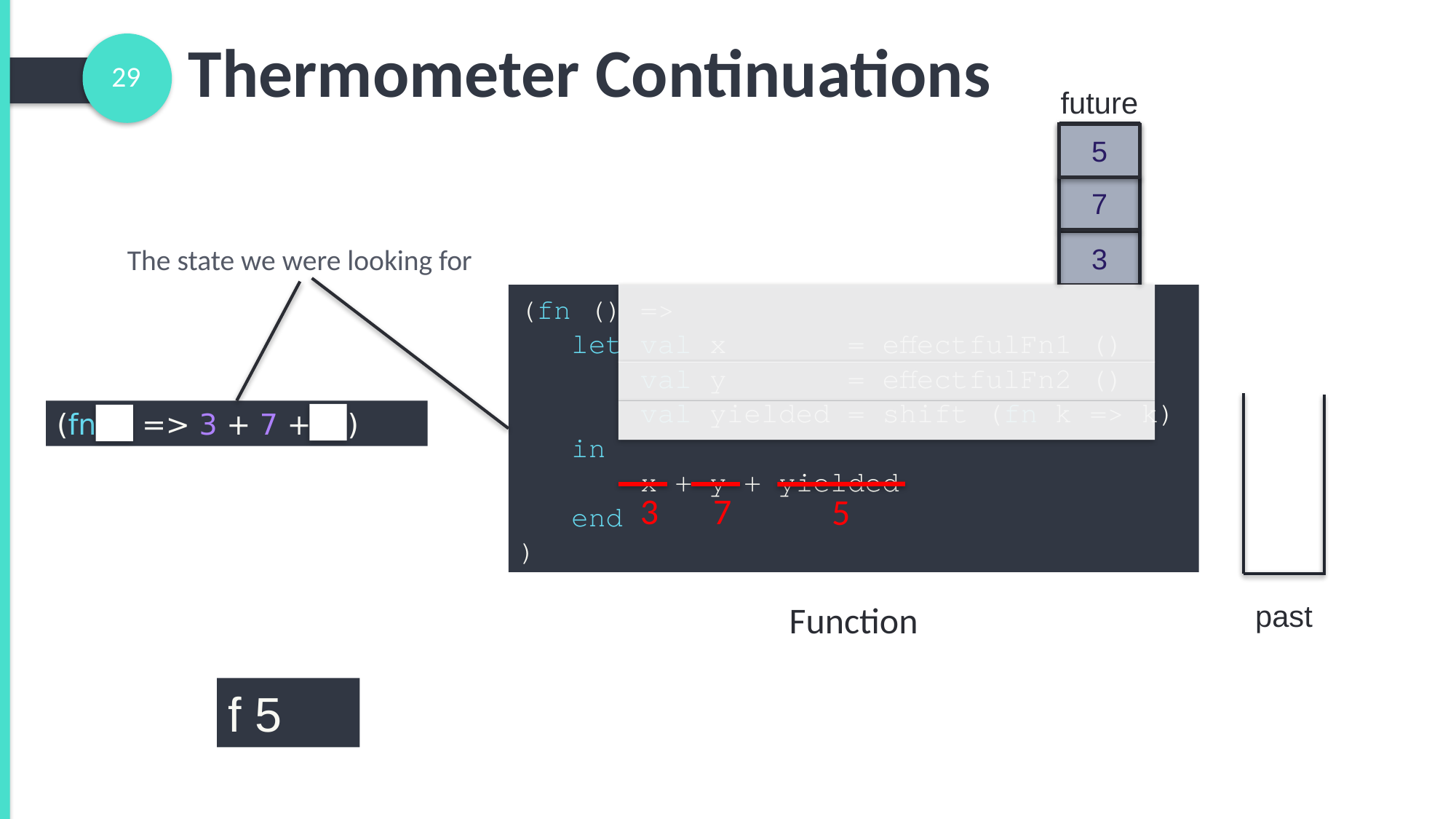

Thermometer Continuations
29
future
5
5
7
7
3
The state we were looking for
3

(fn () =>
   let val x       = effectfulFn1 ()
       val y       = effectfulFn2 ()
       val yielded = shift (fn k => k)
   in
       x + y + yielded
   end
)

(fn     => 3 + 7 +    )

3
7
5
Function
past
f 5